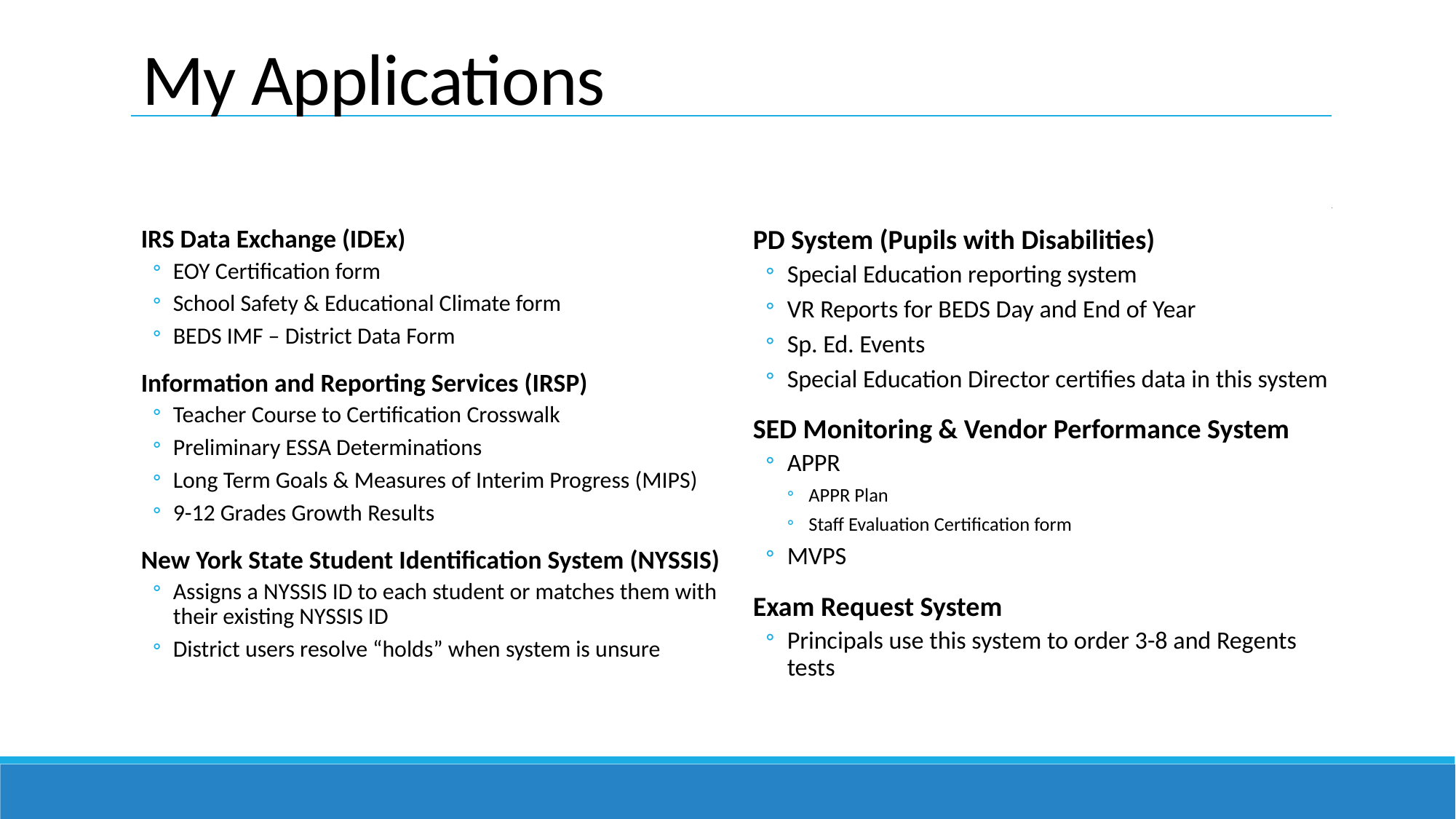

# My Applications
IRS Data Exchange (IDEx)
EOY Certification form
School Safety & Educational Climate form
BEDS IMF – District Data Form
Information and Reporting Services (IRSP)
Teacher Course to Certification Crosswalk
Preliminary ESSA Determinations
Long Term Goals & Measures of Interim Progress (MIPS)
9-12 Grades Growth Results
New York State Student Identification System (NYSSIS)
Assigns a NYSSIS ID to each student or matches them with their existing NYSSIS ID
District users resolve “holds” when system is unsure

PD System (Pupils with Disabilities)
Special Education reporting system
VR Reports for BEDS Day and End of Year
Sp. Ed. Events
Special Education Director certifies data in this system
SED Monitoring & Vendor Performance System
APPR
APPR Plan
Staff Evaluation Certification form
MVPS
Exam Request System
Principals use this system to order 3-8 and Regents tests